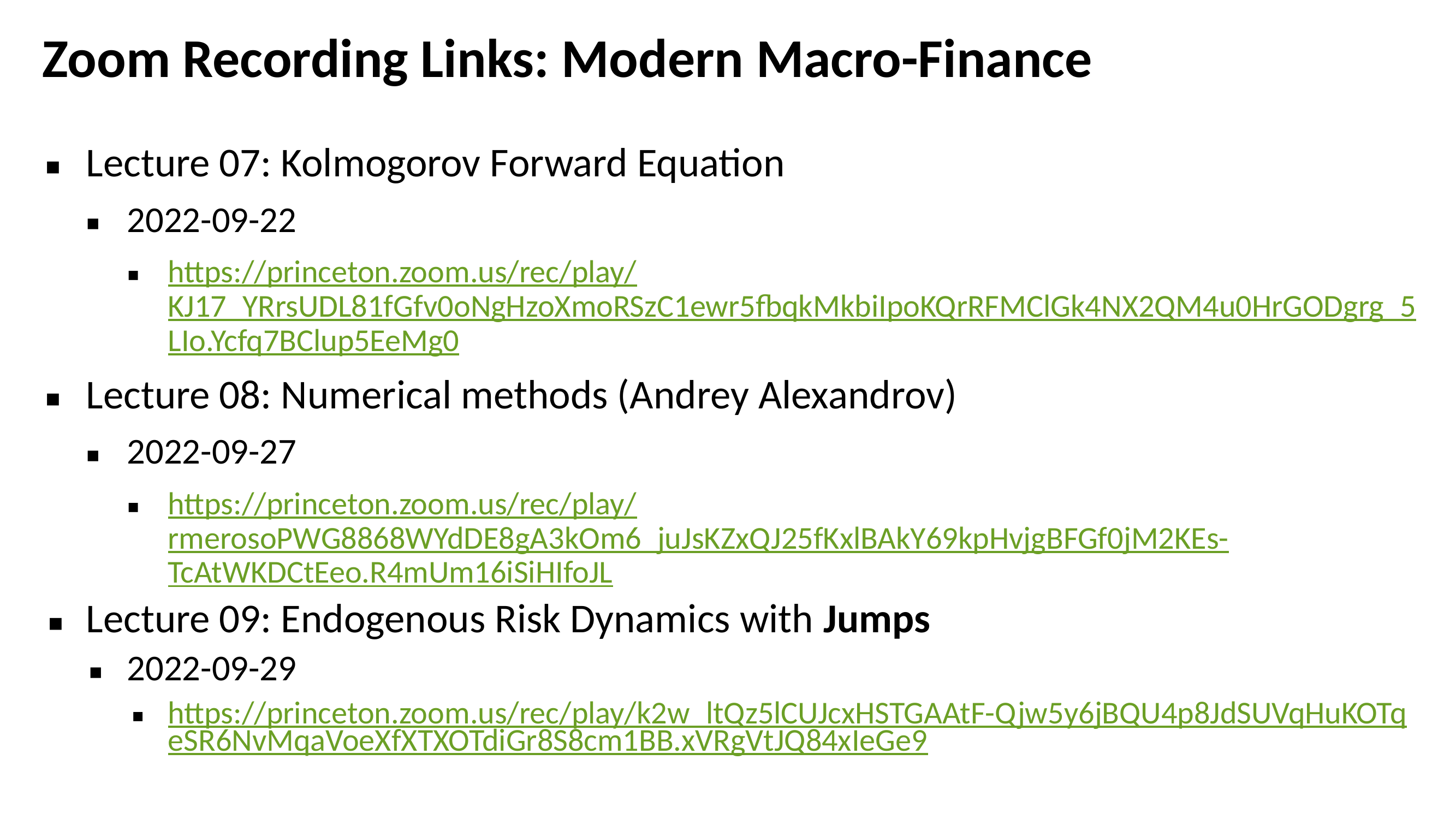

# Zoom Recording Links: Modern Macro-Finance
Lecture 07: Kolmogorov Forward Equation
2022-09-22
https://princeton.zoom.us/rec/play/KJ17_YRrsUDL81fGfv0oNgHzoXmoRSzC1ewr5fbqkMkbiIpoKQrRFMClGk4NX2QM4u0HrGODgrg_5LIo.Ycfq7BClup5EeMg0
Lecture 08: Numerical methods (Andrey Alexandrov)
2022-09-27
https://princeton.zoom.us/rec/play/rmerosoPWG8868WYdDE8gA3kOm6_juJsKZxQJ25fKxlBAkY69kpHvjgBFGf0jM2KEs-TcAtWKDCtEeo.R4mUm16iSiHIfoJL
Lecture 09: Endogenous Risk Dynamics with Jumps
2022-09-29
https://princeton.zoom.us/rec/play/k2w_ltQz5lCUJcxHSTGAAtF-Qjw5y6jBQU4p8JdSUVqHuKOTqeSR6NvMqaVoeXfXTXOTdiGr8S8cm1BB.xVRgVtJQ84xIeGe9